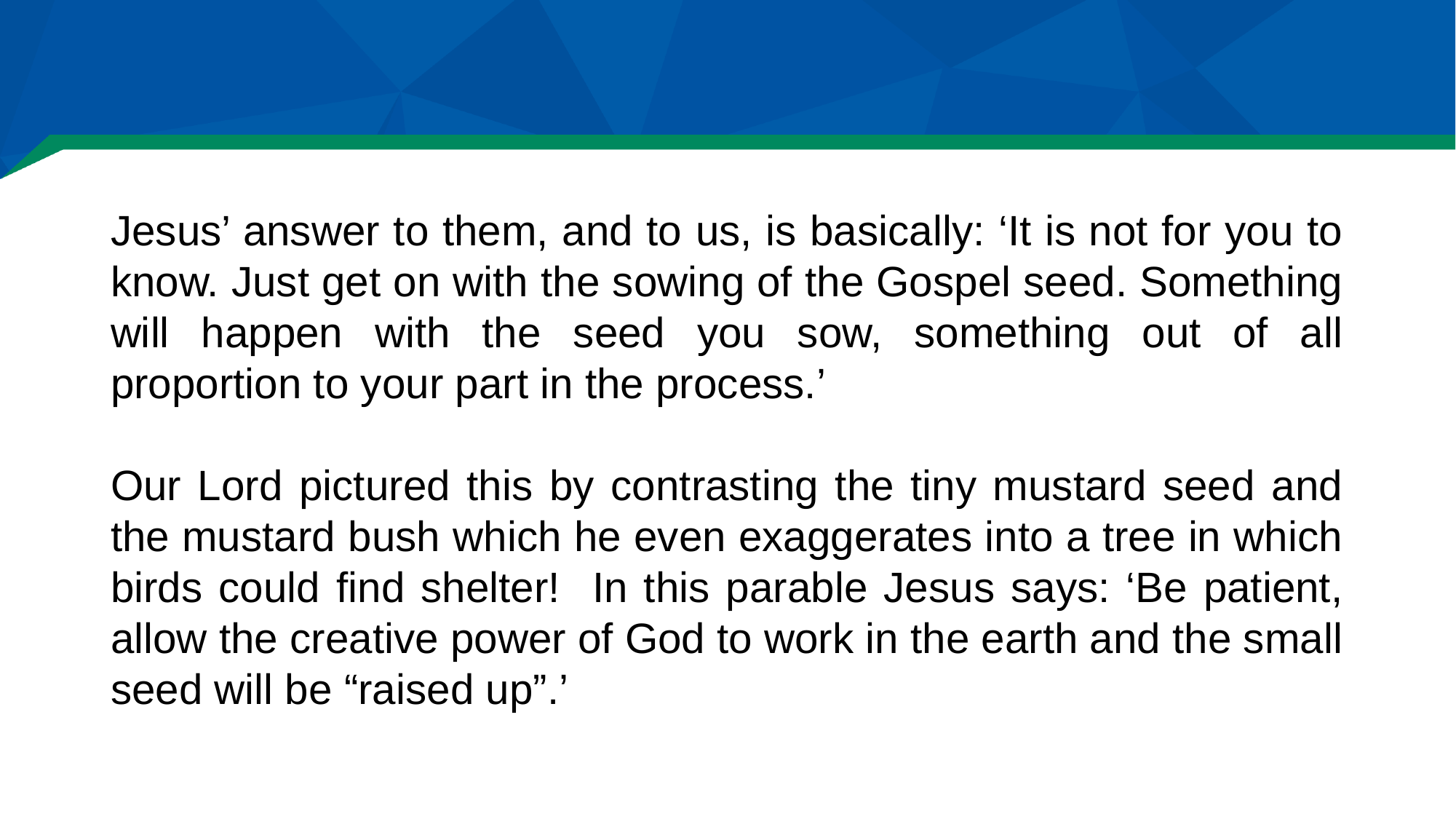

#
Jesus’ answer to them, and to us, is basically: ‘It is not for you to know. Just get on with the sowing of the Gospel seed. Something will happen with the seed you sow, something out of all proportion to your part in the process.’

Our Lord pictured this by contrasting the tiny mustard seed and the mustard bush which he even exaggerates into a tree in which birds could find shelter!  In this parable Jesus says: ‘Be patient, allow the creative power of God to work in the earth and the small seed will be “raised up”.’